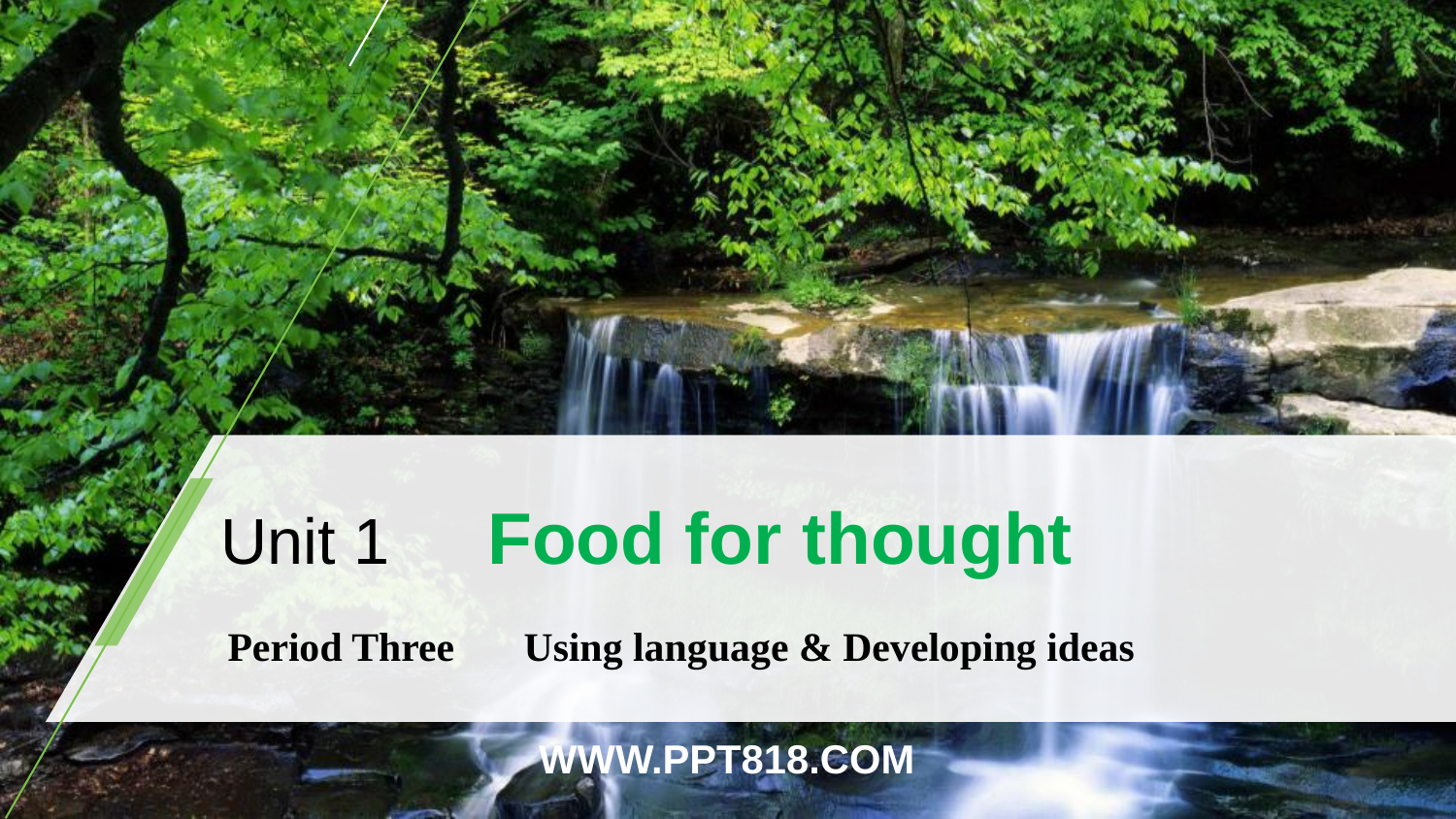

Unit 1　Food for thought
Period Three　 Using language & Developing ideas
WWW.PPT818.COM